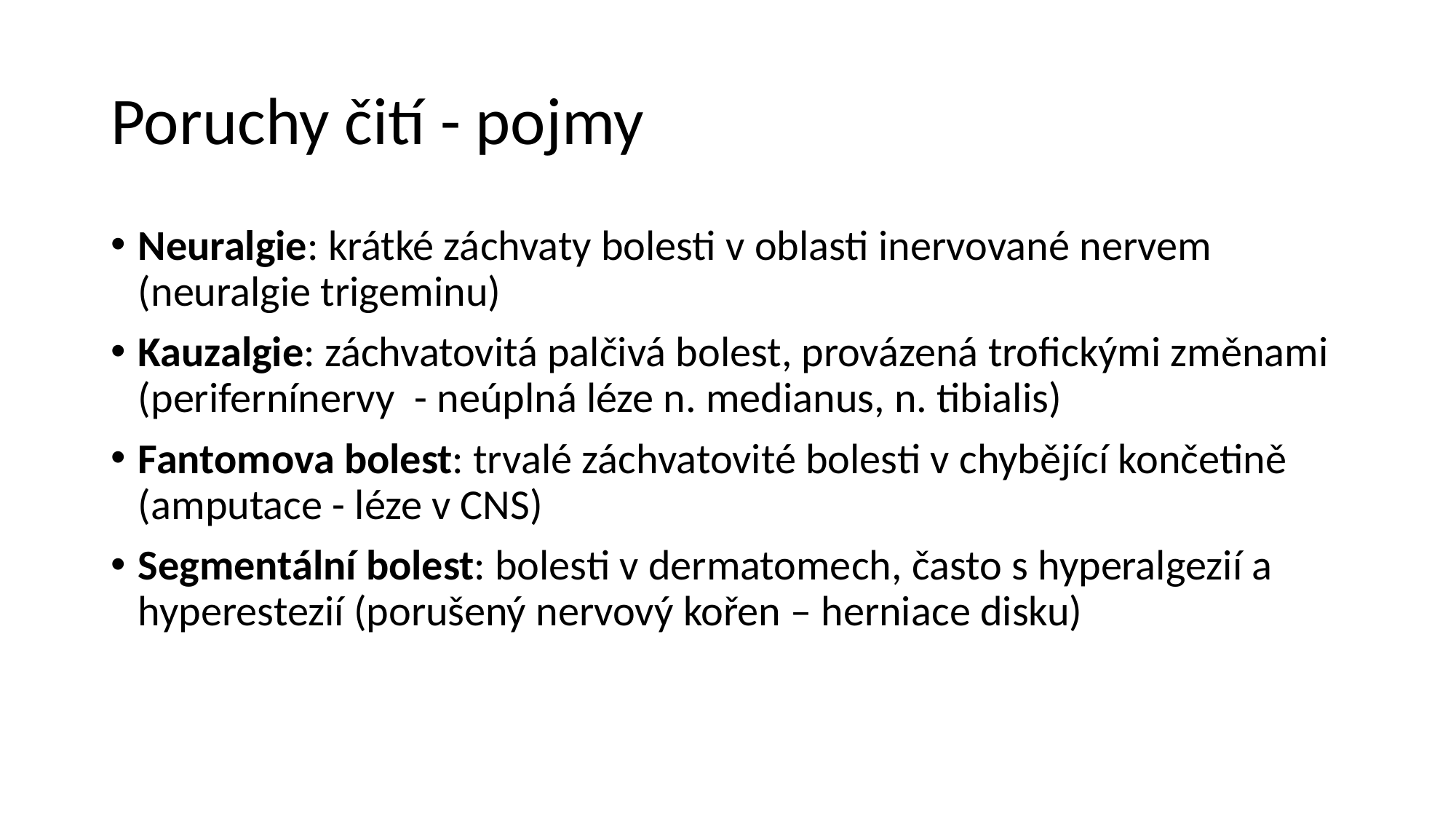

# Poruchy čití - pojmy
Neuralgie: krátké záchvaty bolesti v oblasti inervované nervem  (neuralgie trigeminu)
Kauzalgie: záchvatovitá palčivá bolest, provázená trofickými změnami (perifernínervy  - neúplná léze n. medianus, n. tibialis)
Fantomova bolest: trvalé záchvatovité bolesti v chybějící končetině  (amputace - léze v CNS)
Segmentální bolest: bolesti v dermatomech, často s hyperalgezií a hyperestezií (porušený nervový kořen – herniace disku)